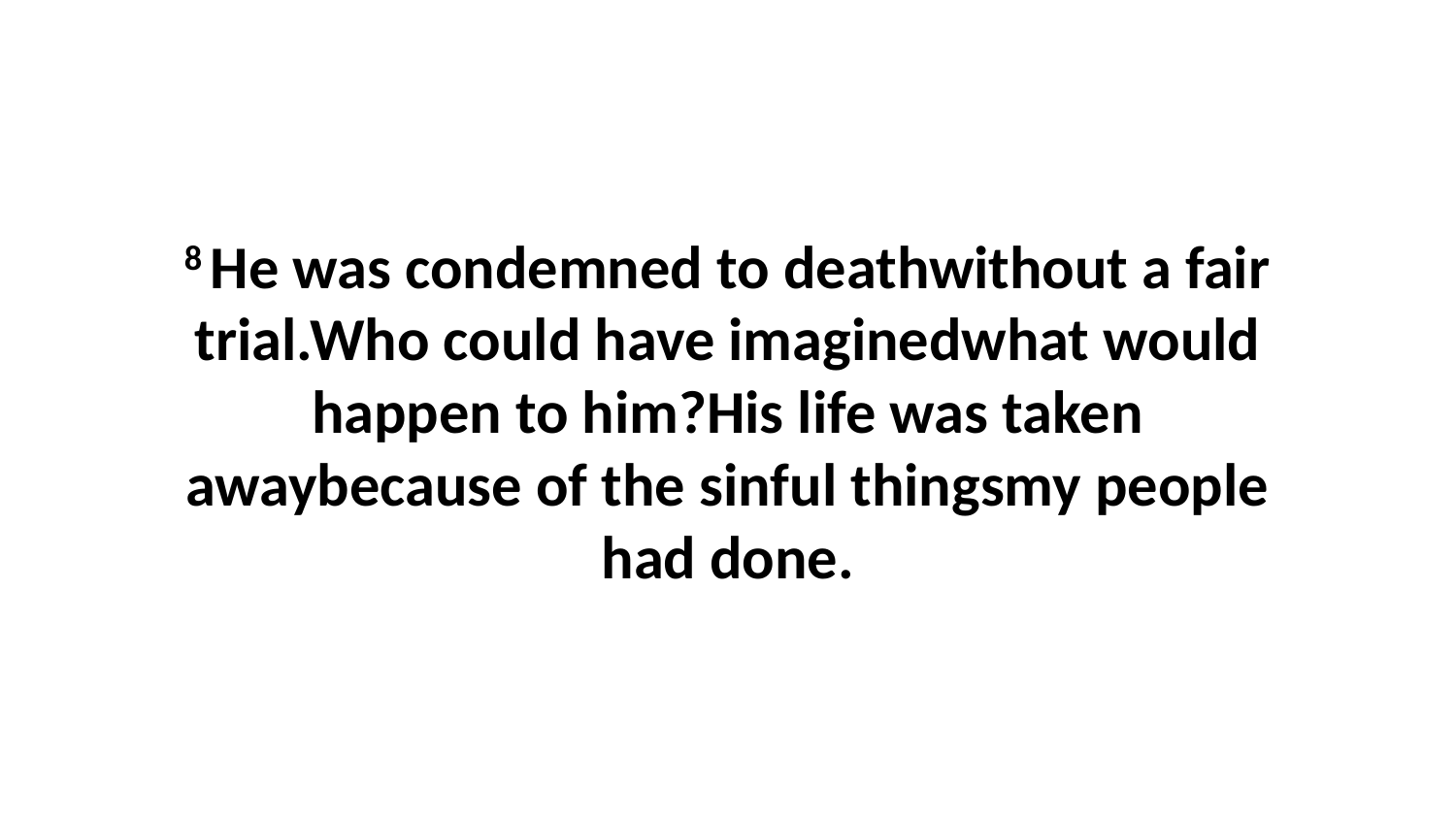

8 He was condemned to deathwithout a fair trial.Who could have imaginedwhat would happen to him?His life was taken awaybecause of the sinful thingsmy people had done.